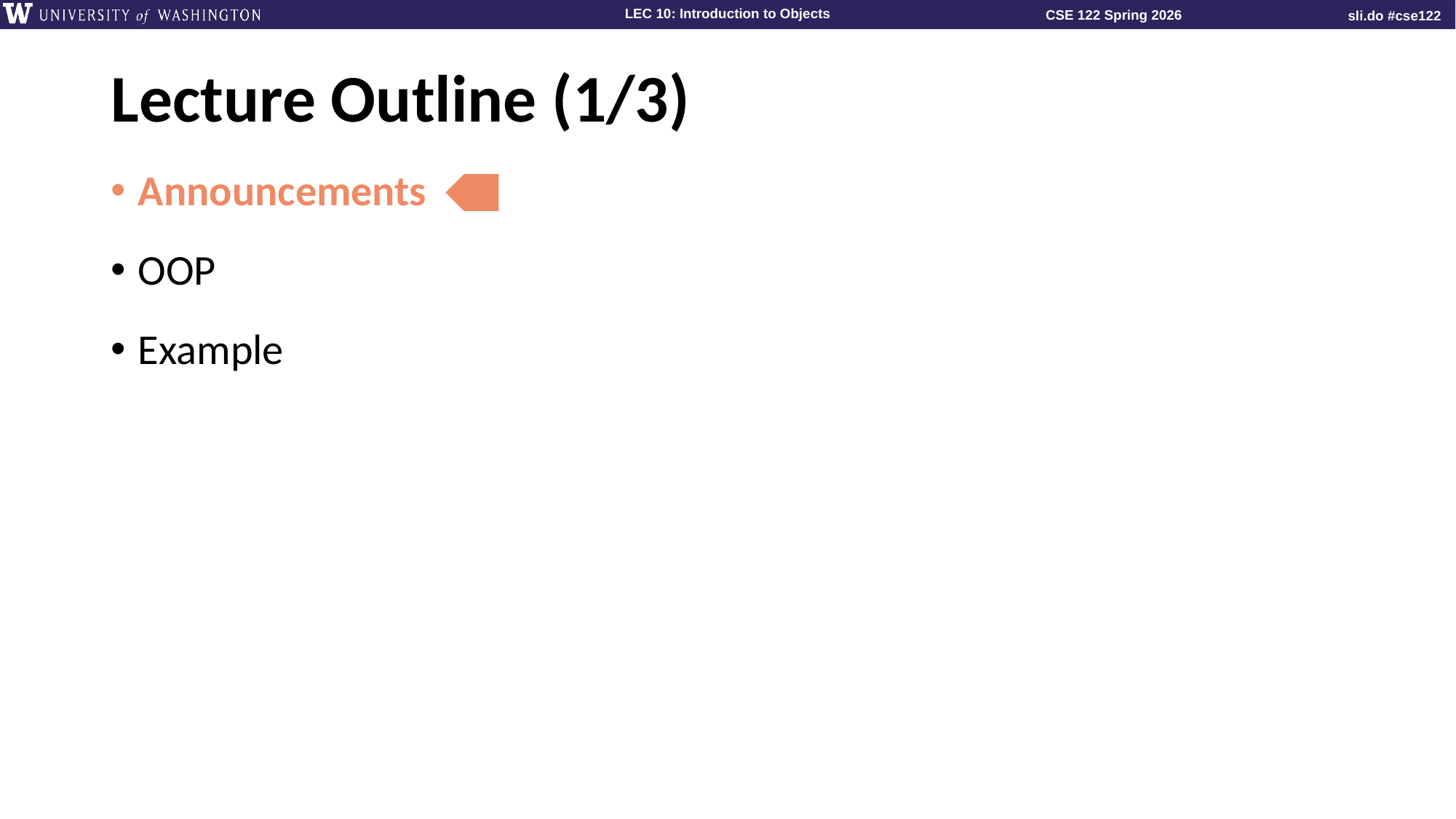

# Lecture Outline (1/3)
Announcements
OOP
Example